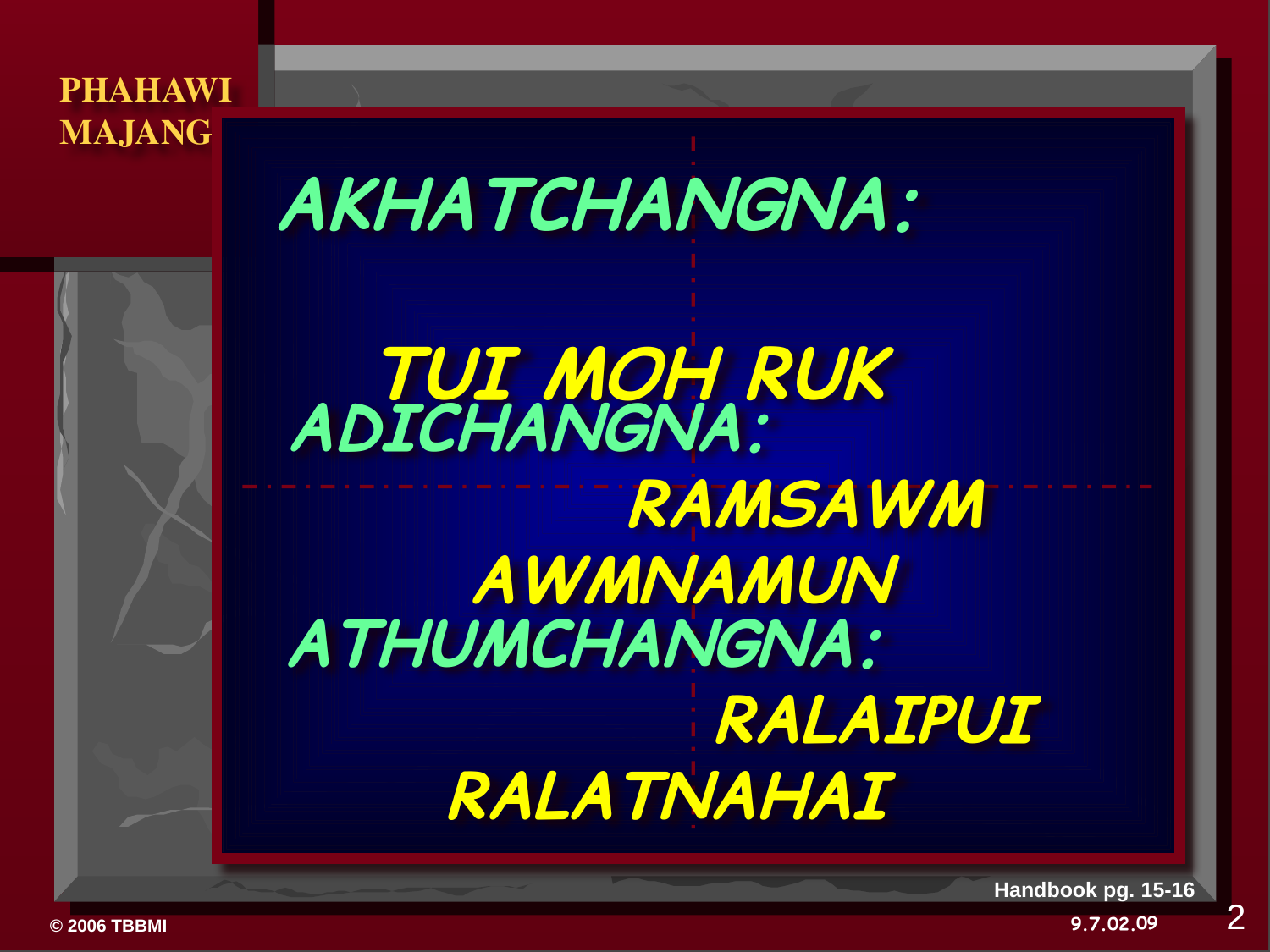

AKHATCHANGNA:                        TUI MOH RUK

ADICHANGNA:                     RAMSAWM AWMNAMUN

ATHUMCHANGNA:                      RALAIPUI RALATNAHAI

Handbook pg. 15-16
2
09